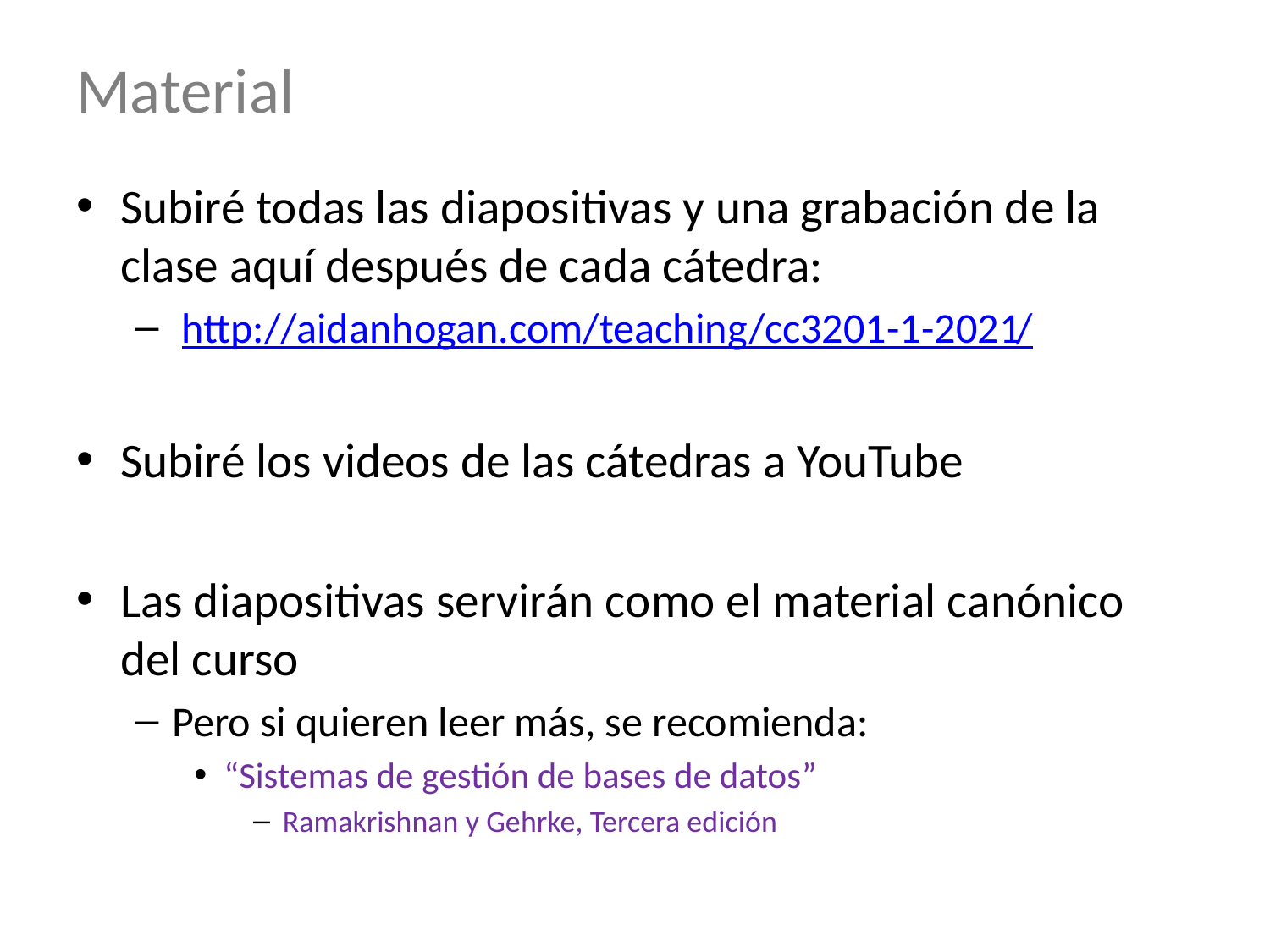

# Material
Subiré todas las diapositivas y una grabación de la clase aquí después de cada cátedra:
 http://aidanhogan.com/teaching/cc3201-1-2021/

Subiré los videos de las cátedras a YouTube

Las diapositivas servirán como el material canónico del curso
Pero si quieren leer más, se recomienda:
“Sistemas de gestión de bases de datos”
Ramakrishnan y Gehrke, Tercera edición